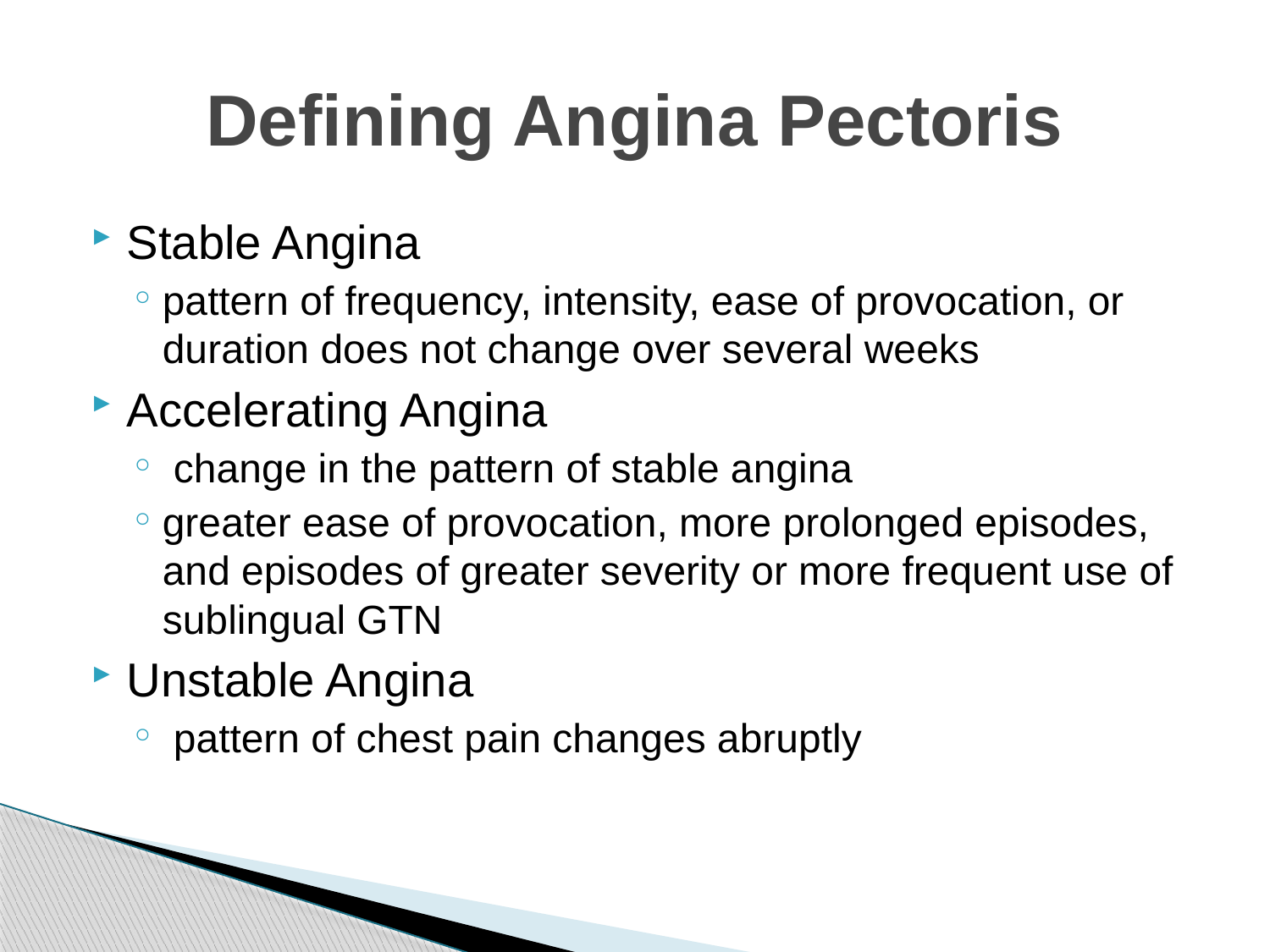

# Defining Angina Pectoris
Stable Angina
pattern of frequency, intensity, ease of provocation, or duration does not change over several weeks
Accelerating Angina
 change in the pattern of stable angina
greater ease of provocation, more prolonged episodes, and episodes of greater severity or more frequent use of sublingual GTN
Unstable Angina
 pattern of chest pain changes abruptly